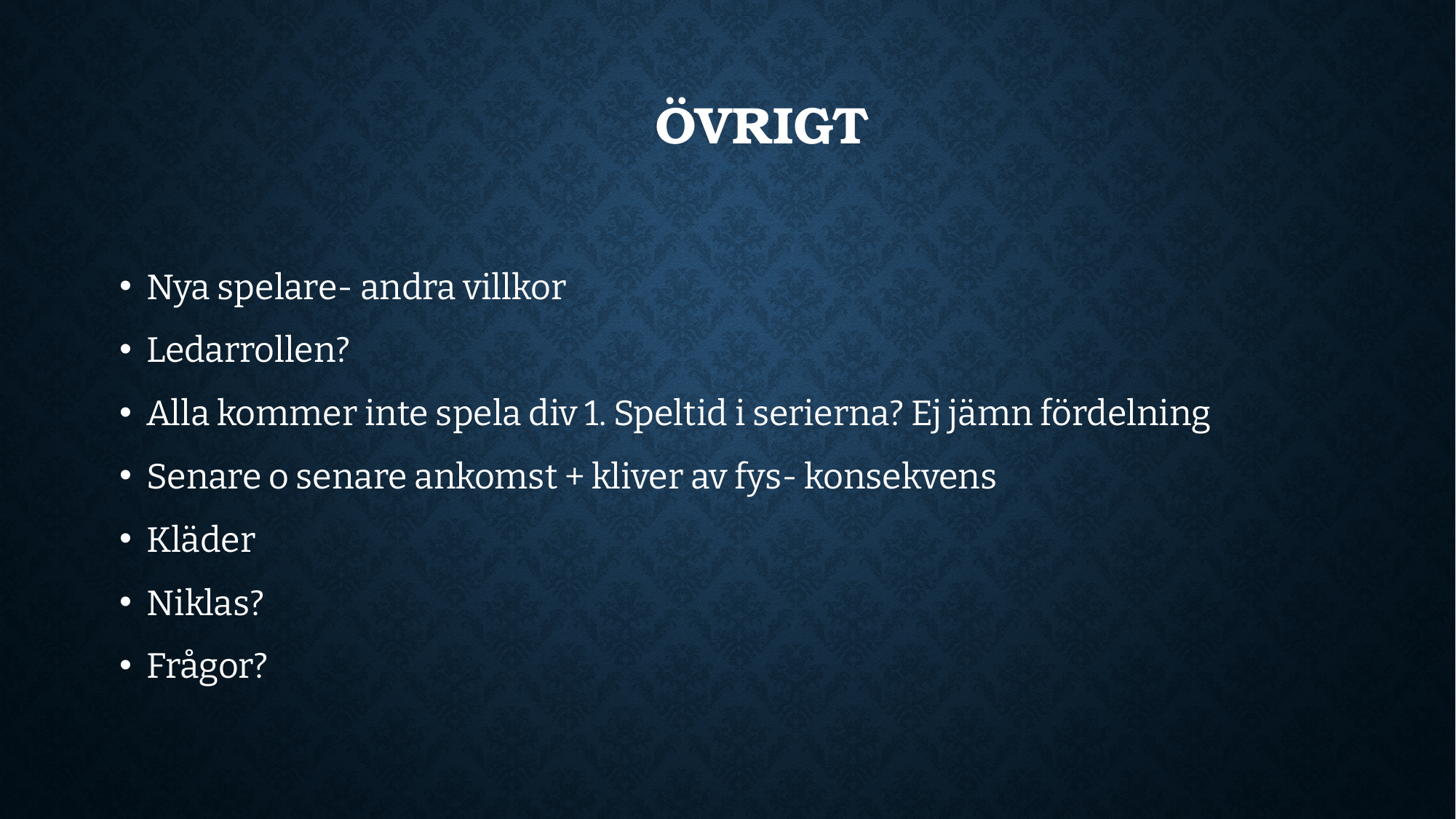

# Övrigt
Nya spelare- andra villkor
Ledarrollen?
Alla kommer inte spela div 1. Speltid i serierna? Ej jämn fördelning
Senare o senare ankomst + kliver av fys- konsekvens
Kläder
Niklas?
Frågor?